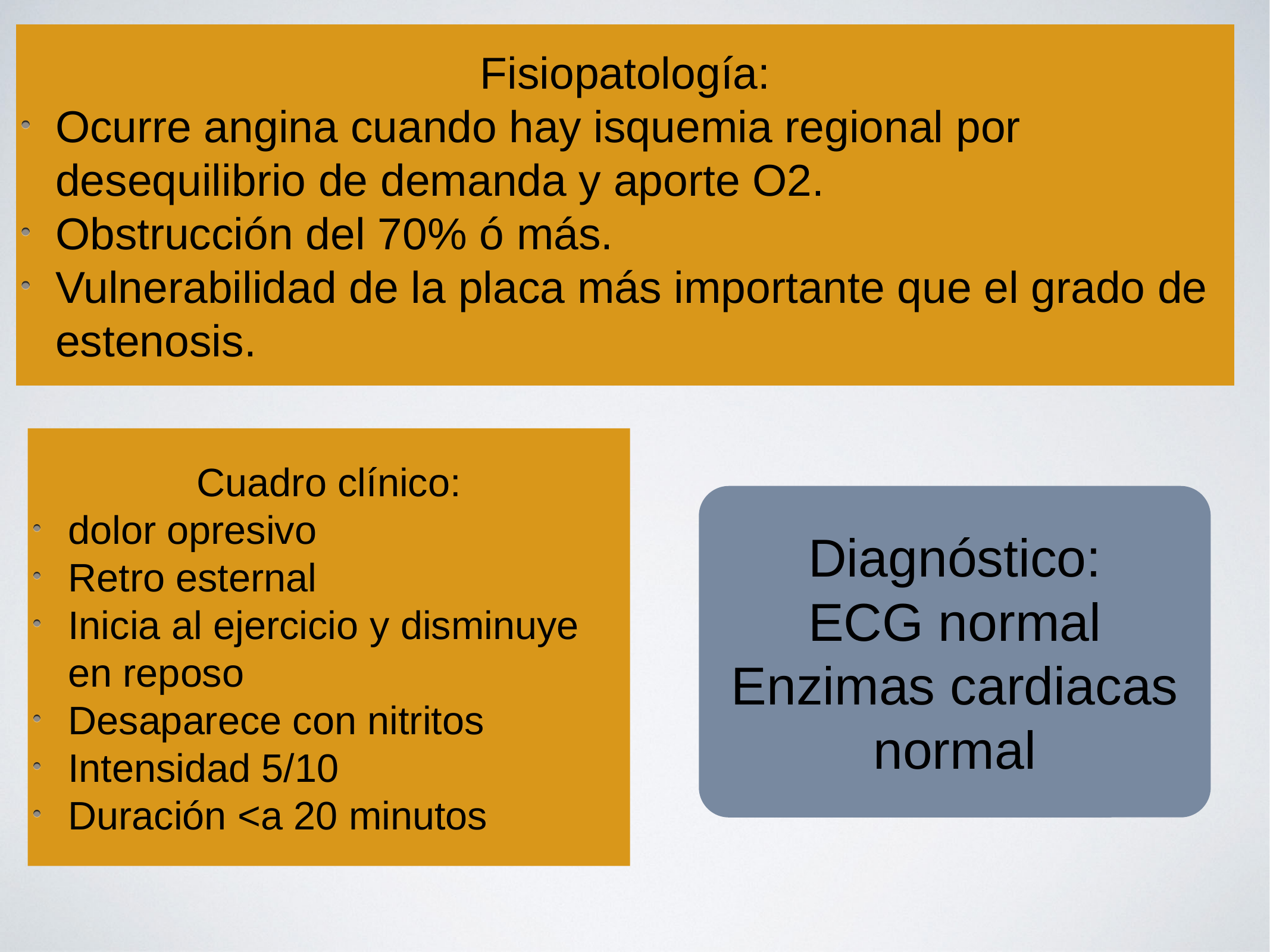

Fisiopatología:
Ocurre angina cuando hay isquemia regional por desequilibrio de demanda y aporte O2.
Obstrucción del 70% ó más.
Vulnerabilidad de la placa más importante que el grado de estenosis.
Cuadro clínico:
dolor opresivo
Retro esternal
Inicia al ejercicio y disminuye en reposo
Desaparece con nitritos
Intensidad 5/10
Duración <a 20 minutos
Diagnóstico:
ECG normal
Enzimas cardiacas normal